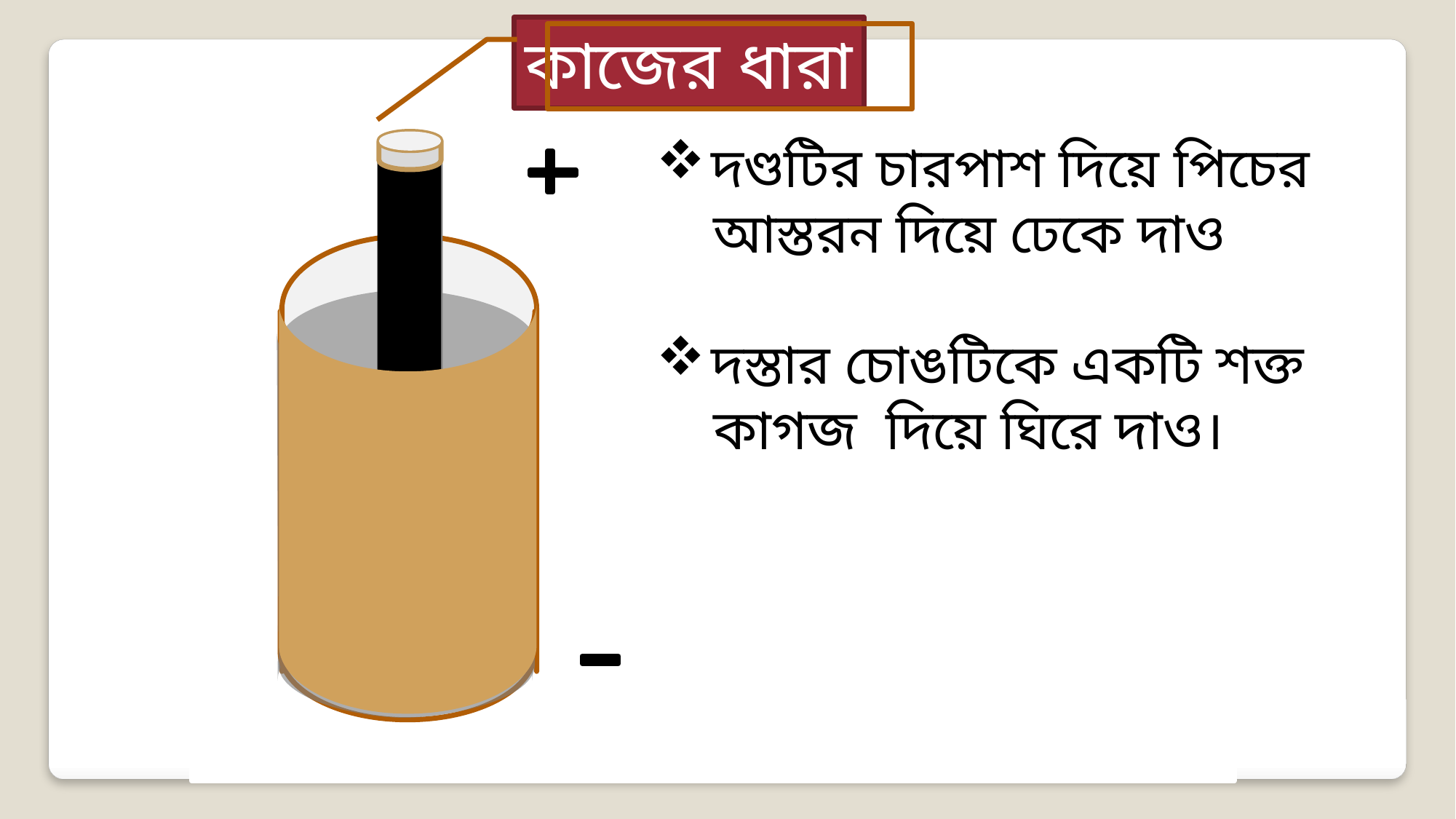

কাজের ধারা

দণ্ডটির চারপাশ দিয়ে পিচের
    আস্তরন দিয়ে ঢেকে দাও

দস্তার চোঙটিকে একটি শক্ত
    কাগজ  দিয়ে ঘিরে দাও।